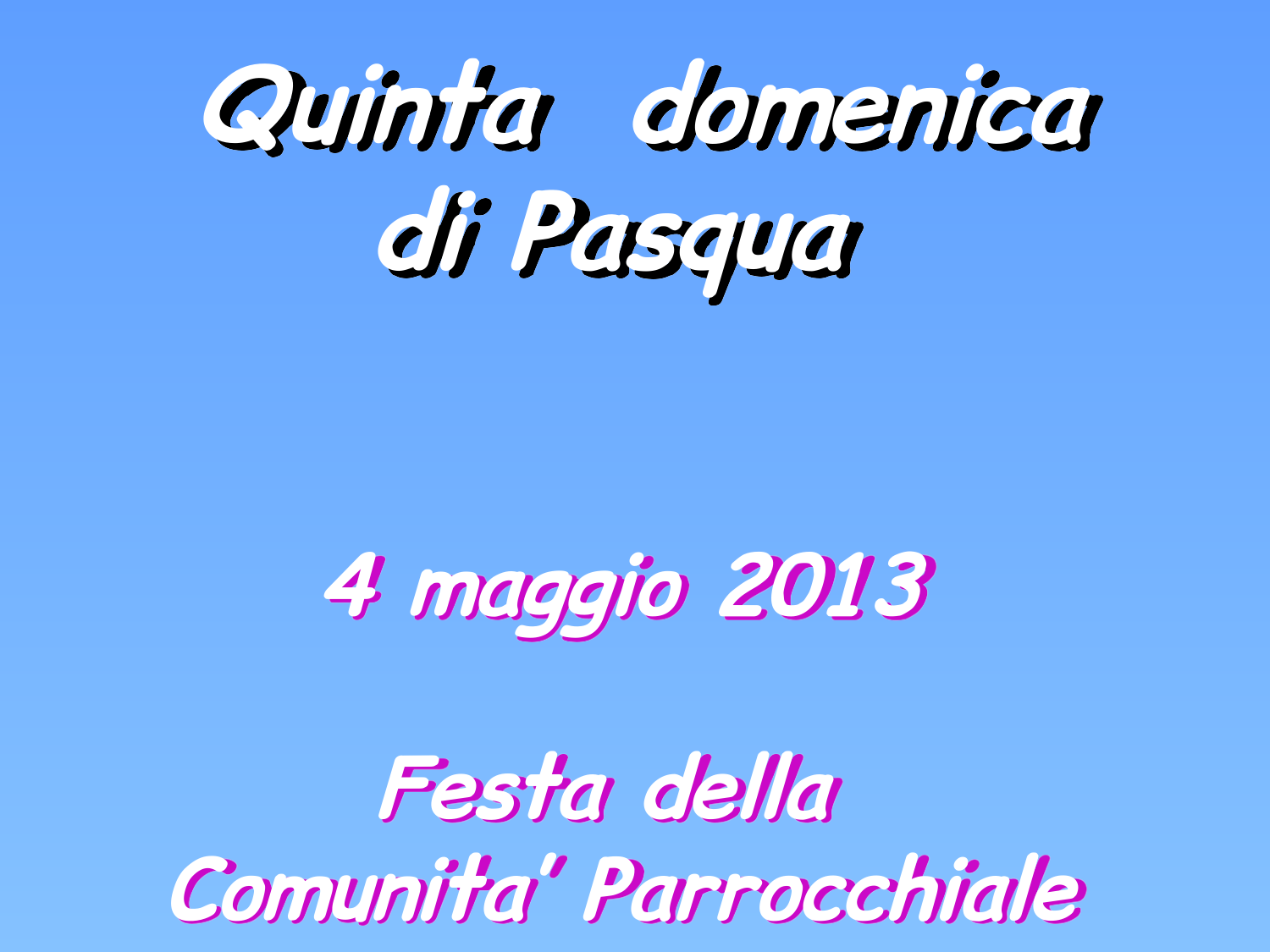

Quinta  domenica
di Pasqua
4 maggio 2013

Festa della
Comunita’ Parrocchiale